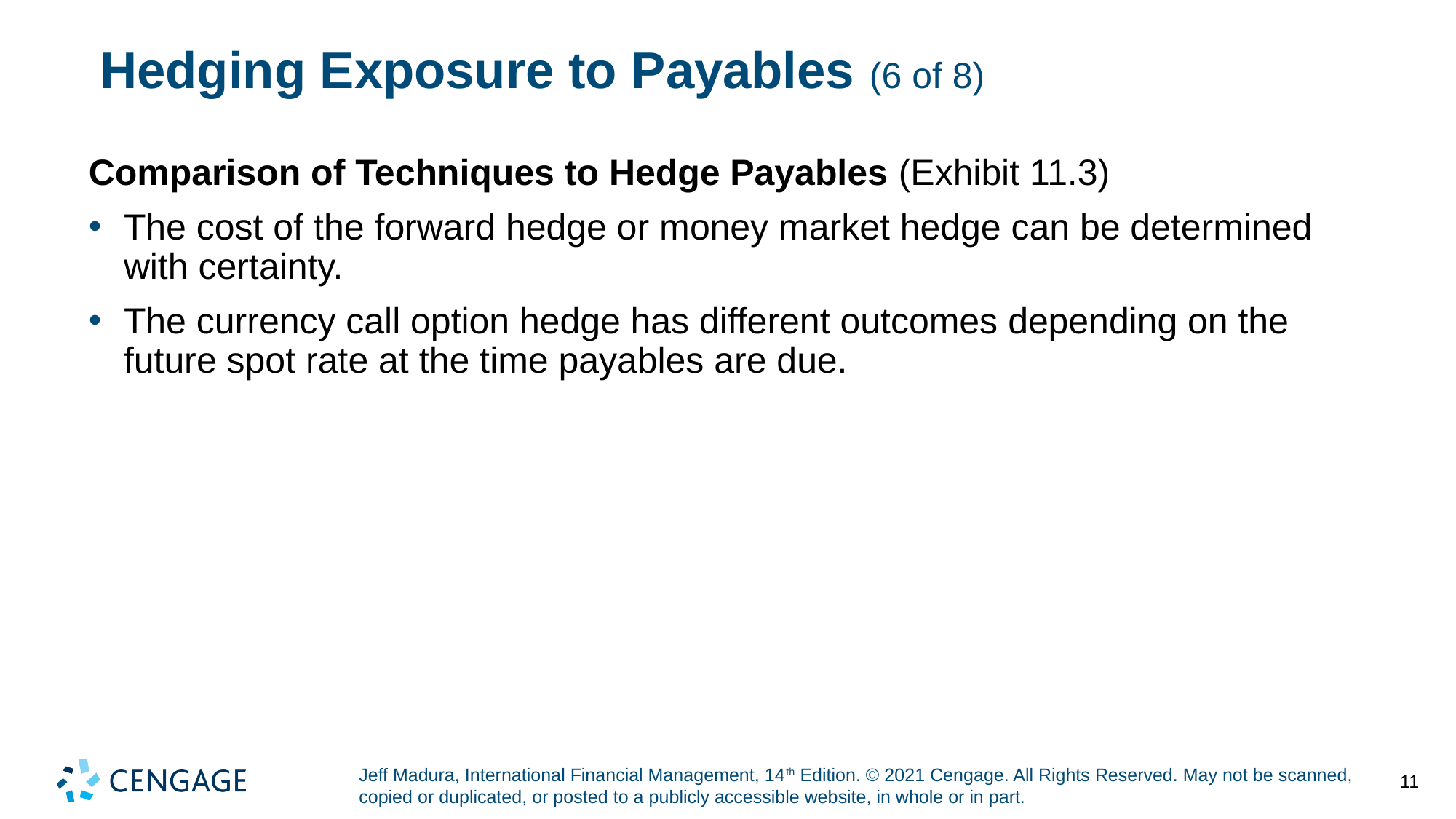

# Hedging Exposure to Payables (6 of 8)
Comparison of Techniques to Hedge Payables (Exhibit 11.3)
The cost of the forward hedge or money market hedge can be determined with certainty.
The currency call option hedge has different outcomes depending on the future spot rate at the time payables are due.
11